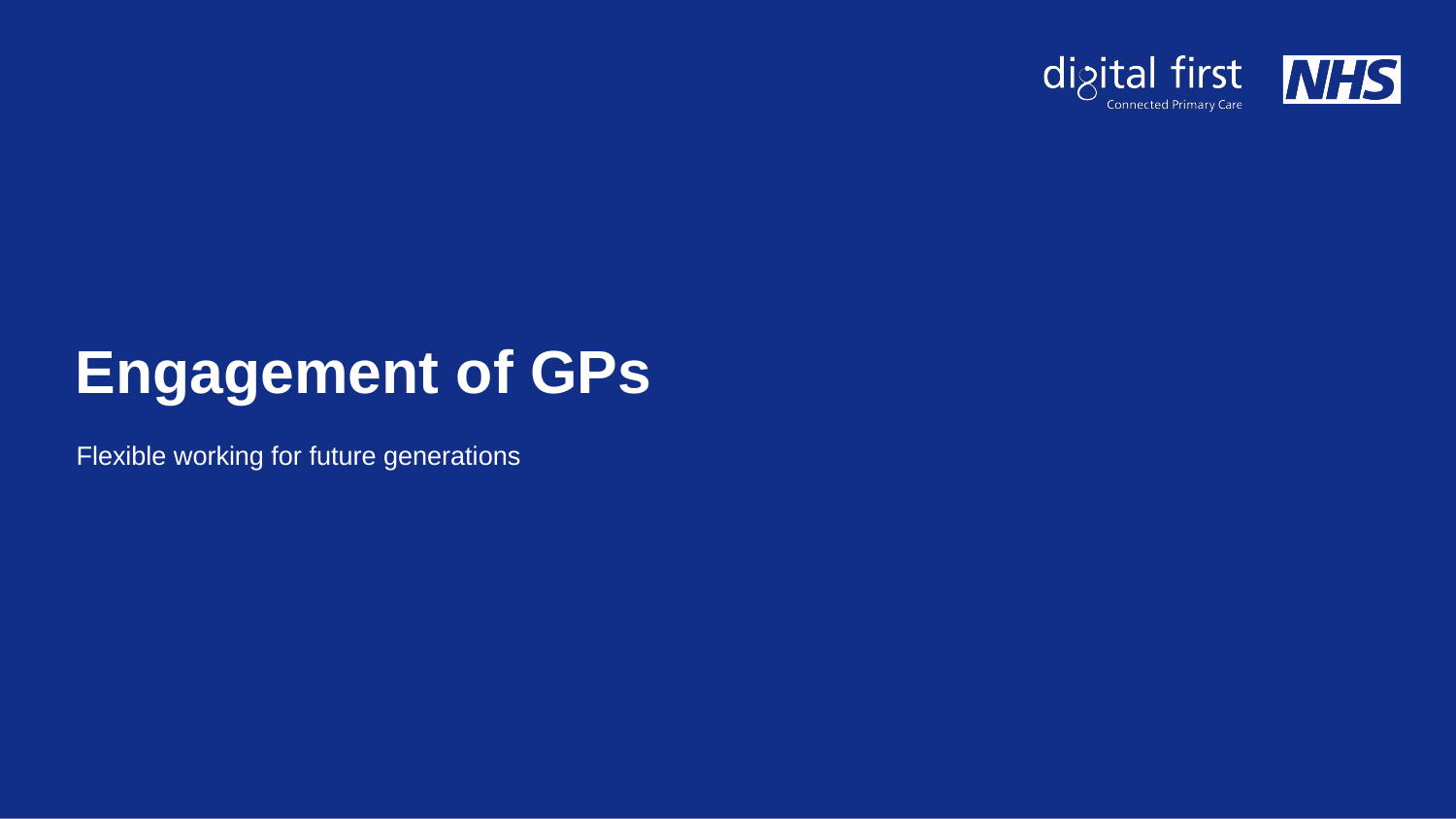

# Engagement of GPs
Flexible working for future generations